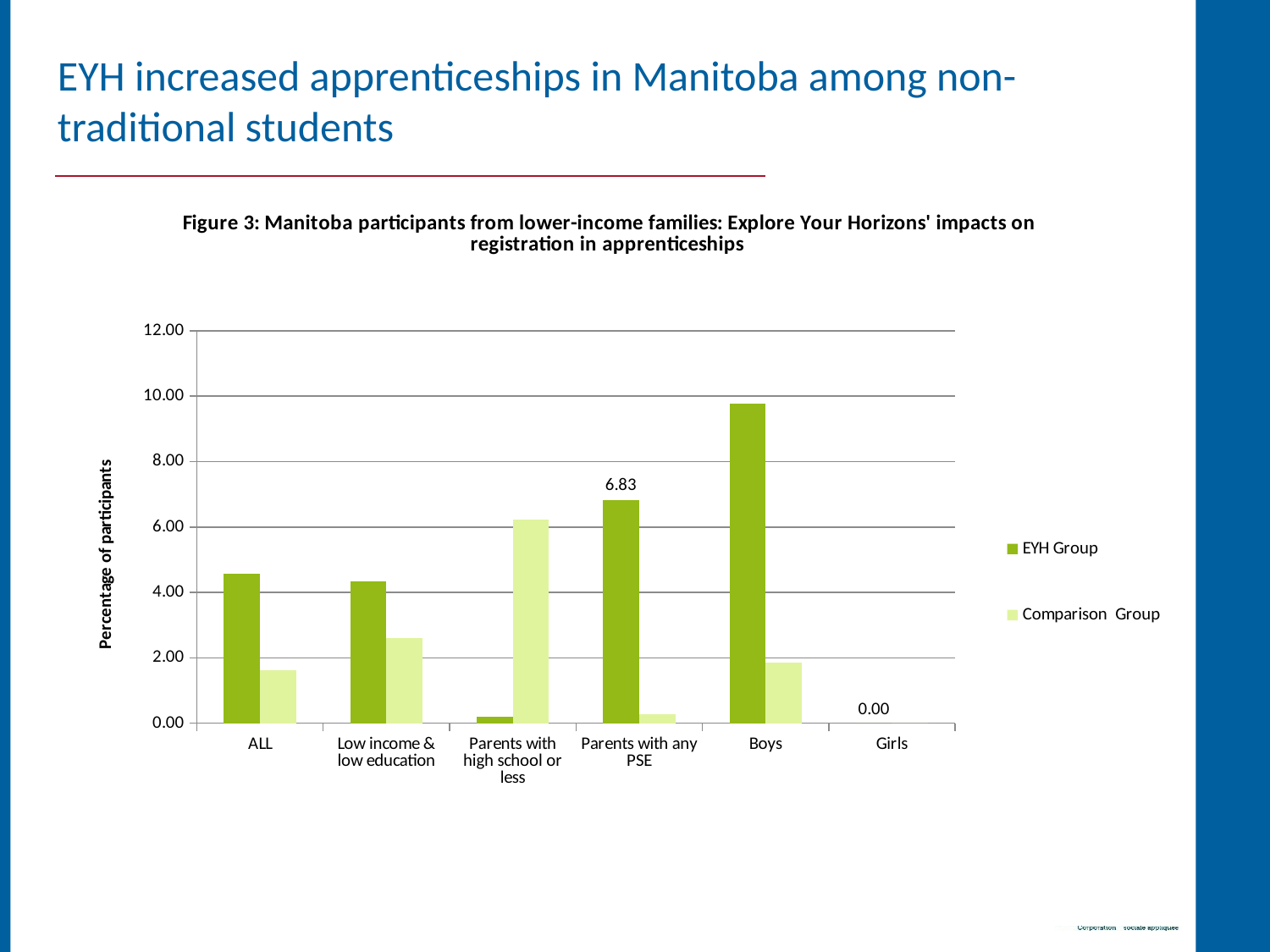

EYH increased apprenticeships in Manitoba among non-traditional students
#

### Chart: Figure 3: Manitoba participants from lower-income families: Explore Your Horizons' impacts on registration in apprenticeships

| Category | EYH Group | Comparison  Group |
|---|---|---|
| ALL | 4.57 | 1.6300000000000001 |
| Low income & low education | 4.34 | 2.59 |
| Parents with high school or less | 0.19000000000000034 | 6.23 |
| Parents with any PSE | 6.83 | 0.27 |
| Boys | 9.77 | 1.85 |
| Girls | 0.0 | 0.0 |